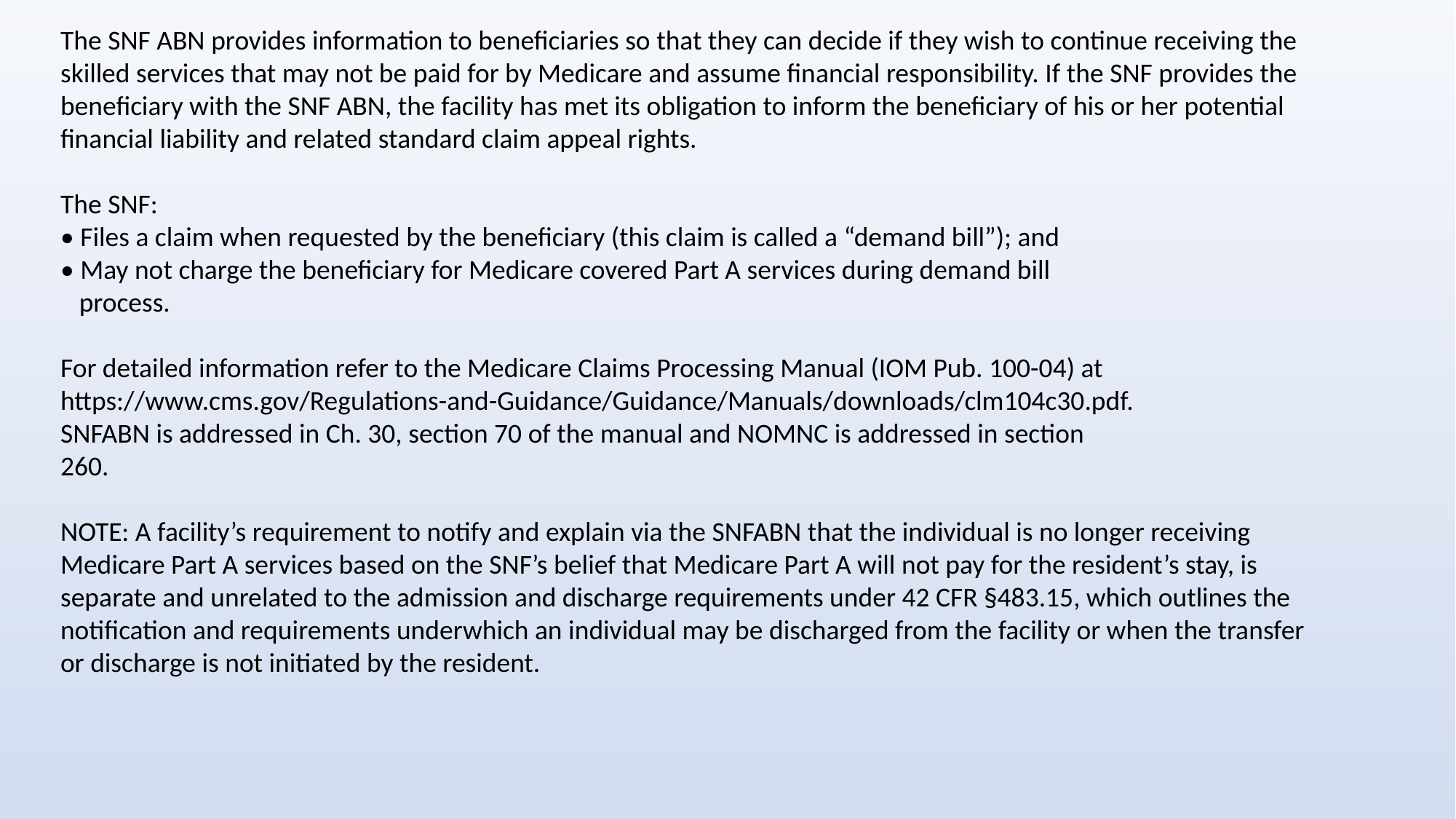

The SNF ABN provides information to beneficiaries so that they can decide if they wish to continue receiving the skilled services that may not be paid for by Medicare and assume financial responsibility. If the SNF provides the beneficiary with the SNF ABN, the facility has met its obligation to inform the beneficiary of his or her potential
financial liability and related standard claim appeal rights.

The SNF:
• Files a claim when requested by the beneficiary (this claim is called a “demand bill”); and
• May not charge the beneficiary for Medicare covered Part A services during demand bill
   process.

For detailed information refer to the Medicare Claims Processing Manual (IOM Pub. 100-04) at
https://www.cms.gov/Regulations-and-Guidance/Guidance/Manuals/downloads/clm104c30.pdf.
SNFABN is addressed in Ch. 30, section 70 of the manual and NOMNC is addressed in section
260.

NOTE: A facility’s requirement to notify and explain via the SNFABN that the individual is no longer receiving Medicare Part A services based on the SNF’s belief that Medicare Part A will not pay for the resident’s stay, is separate and unrelated to the admission and discharge requirements under 42 CFR §483.15, which outlines the notification and requirements underwhich an individual may be discharged from the facility or when the transfer or discharge is not initiated by the resident.